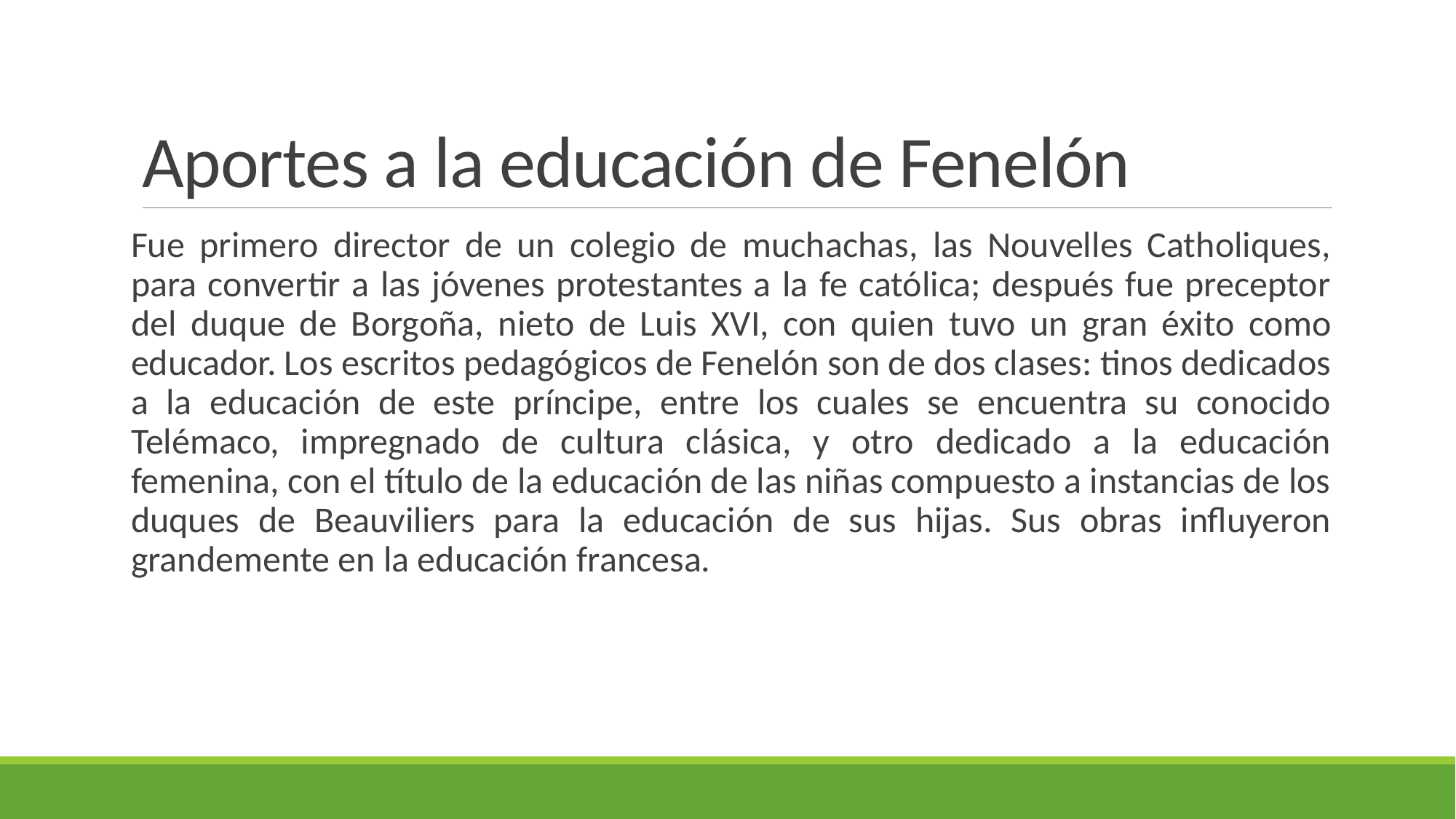

# Aportes a la educación de Fenelón
Fue primero director de un colegio de muchachas, las Nouvelles Catholiques, para convertir a las jóvenes protestantes a la fe católica; después fue preceptor del duque de Borgoña, nieto de Luis XVI, con quien tuvo un gran éxito como educador. Los escritos pedagógicos de Fenelón son de dos clases: tinos dedicados a la educación de este príncipe, entre los cuales se encuentra su conocido Telémaco, impregnado de cultura clásica, y otro dedicado a la educación femenina, con el título de la educación de las niñas compuesto a instancias de los duques de Beauviliers para la educación de sus hijas. Sus obras influyeron grandemente en la educación francesa.